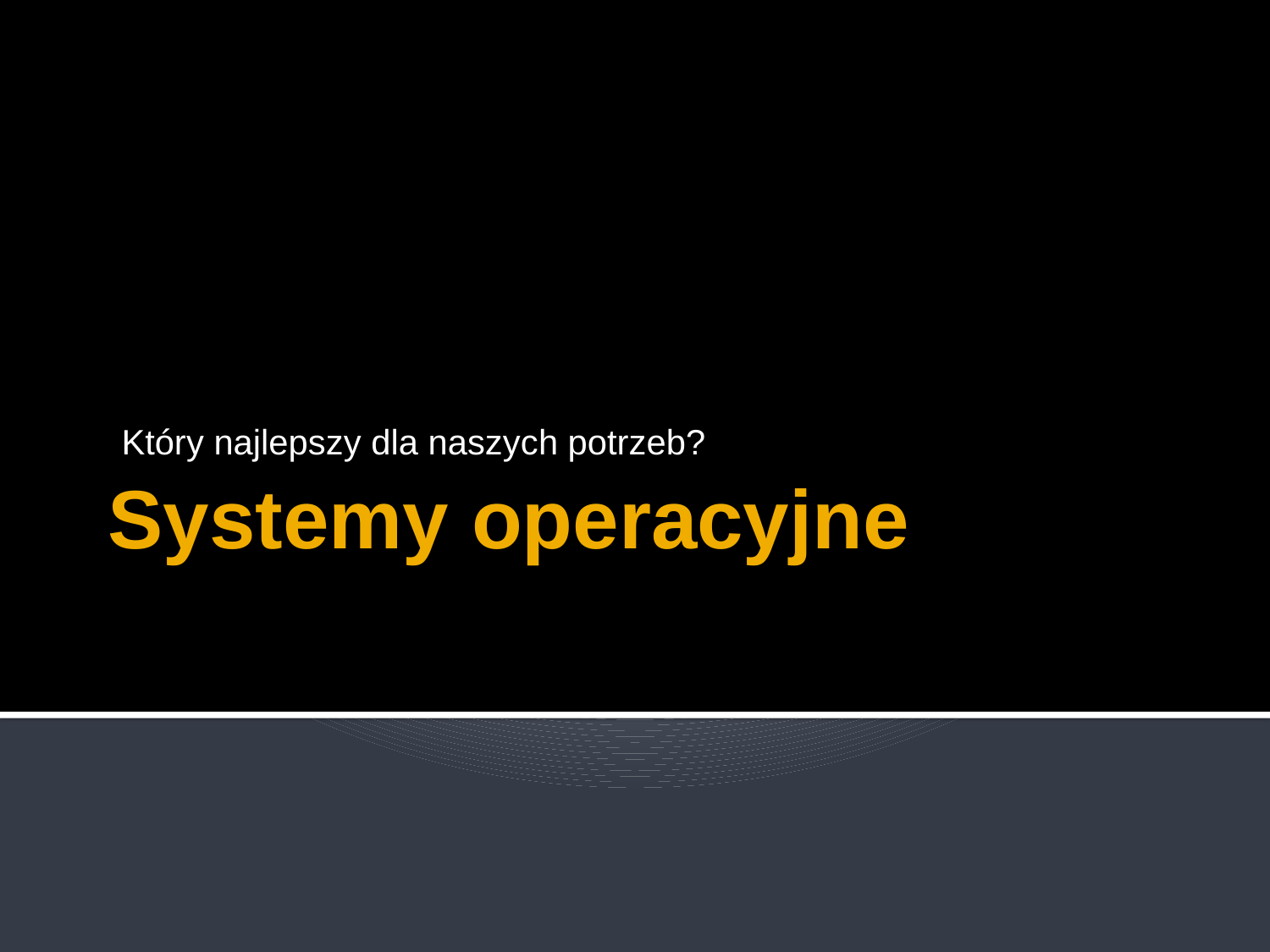

Który najlepszy dla naszych potrzeb?
# Systemy operacyjne